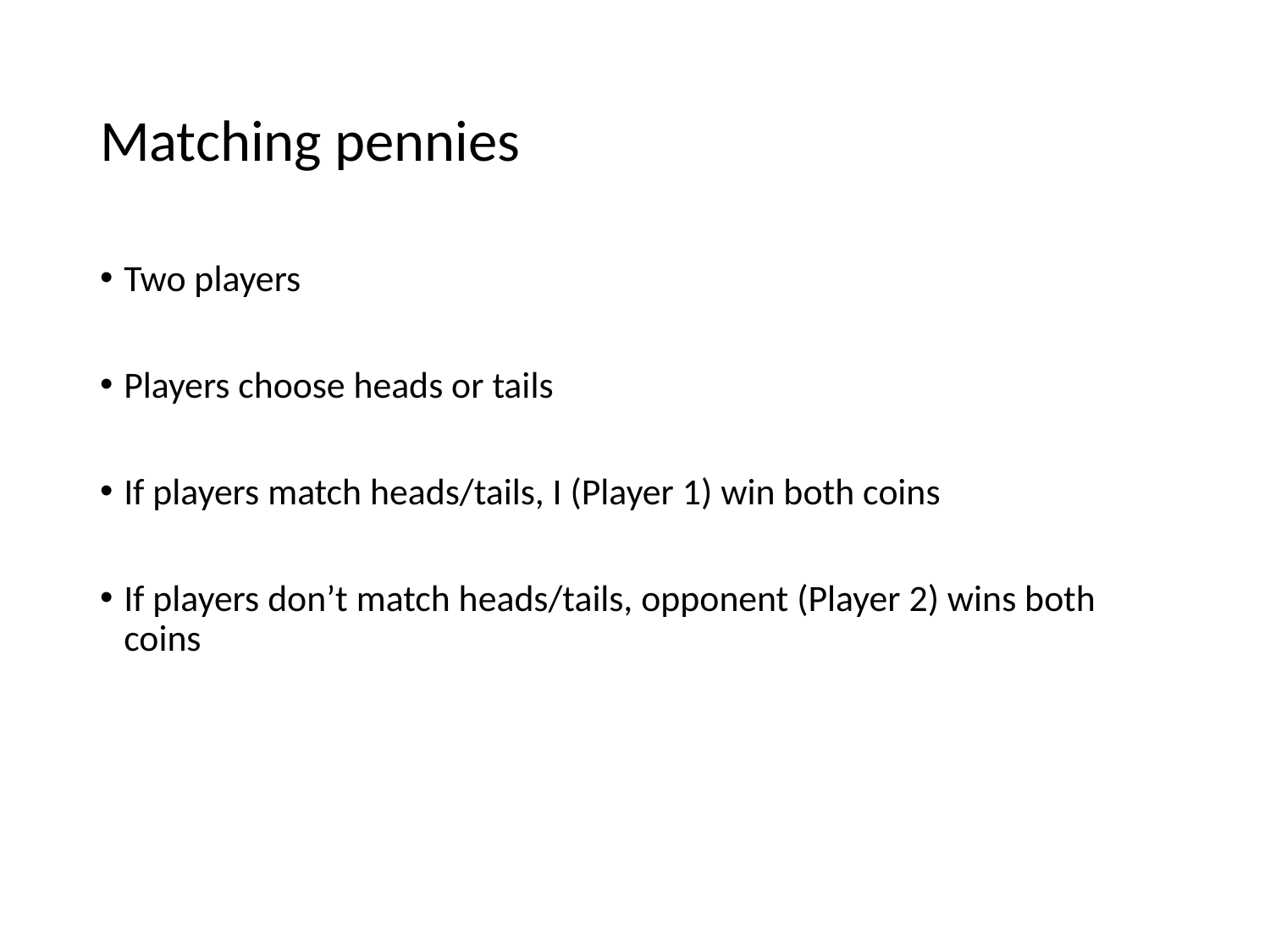

# Matching pennies
Two players

Players choose heads or tails

If players match heads/tails, I (Player 1) win both coins

If players don’t match heads/tails, opponent (Player 2) wins both coins